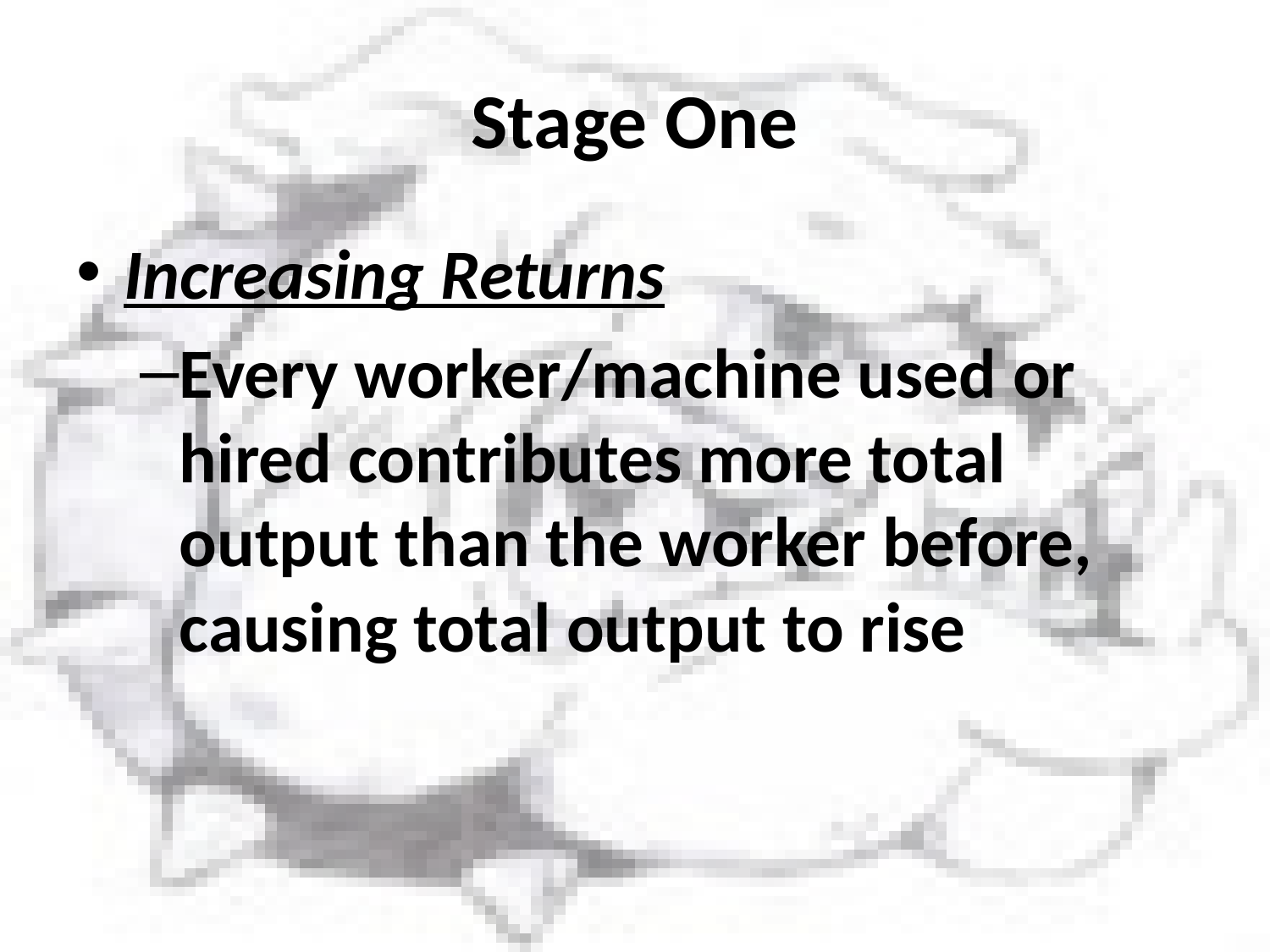

# Stage One
Increasing Returns
Every worker/machine used or hired contributes more total output than the worker before, causing total output to rise